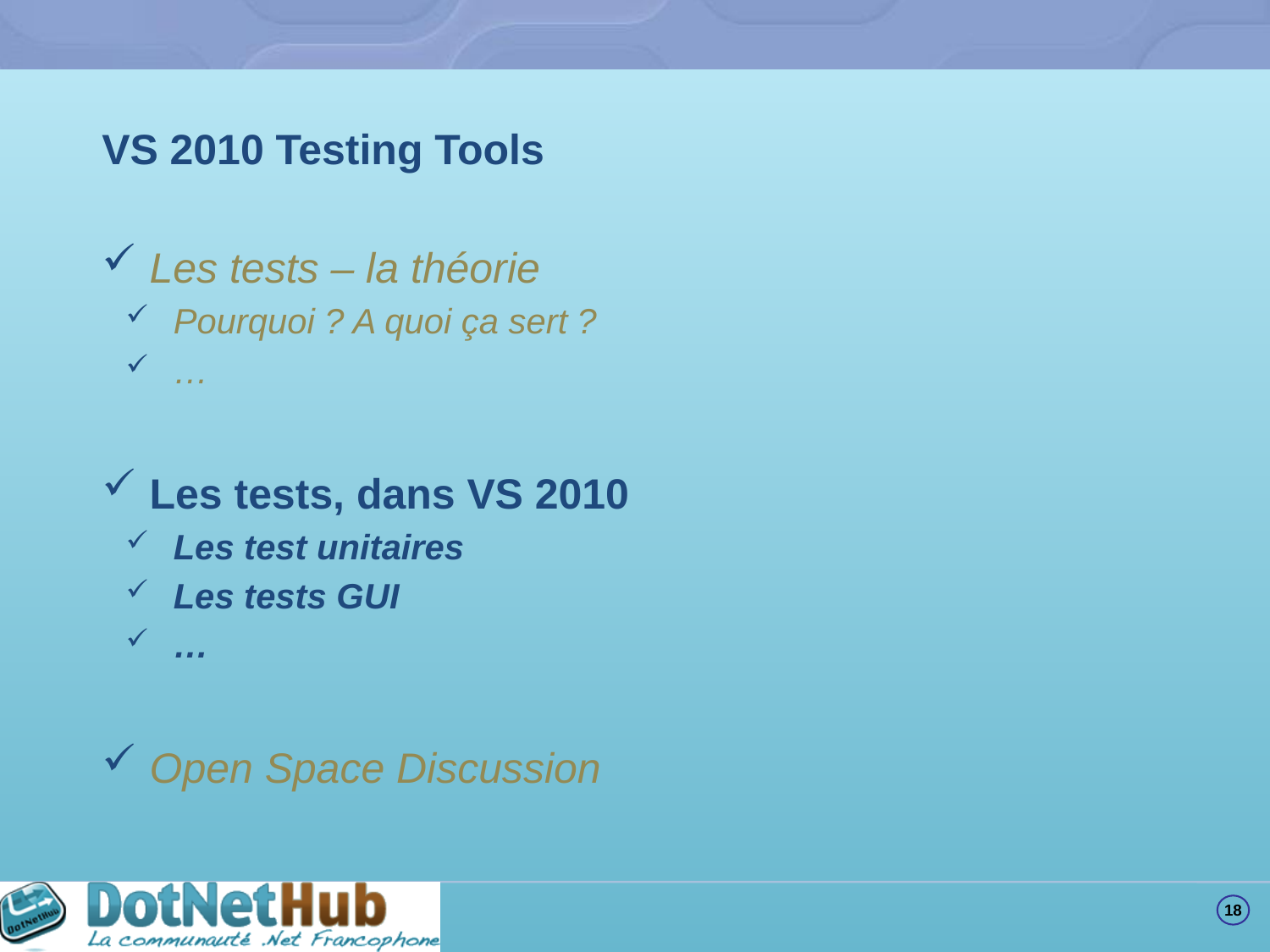

#
VS 2010 Testing Tools

Les tests – la théorie
Pourquoi ? A quoi ça sert ?
…

Les tests, dans VS 2010
Les test unitaires
Les tests GUI
…

Open Space Discussion